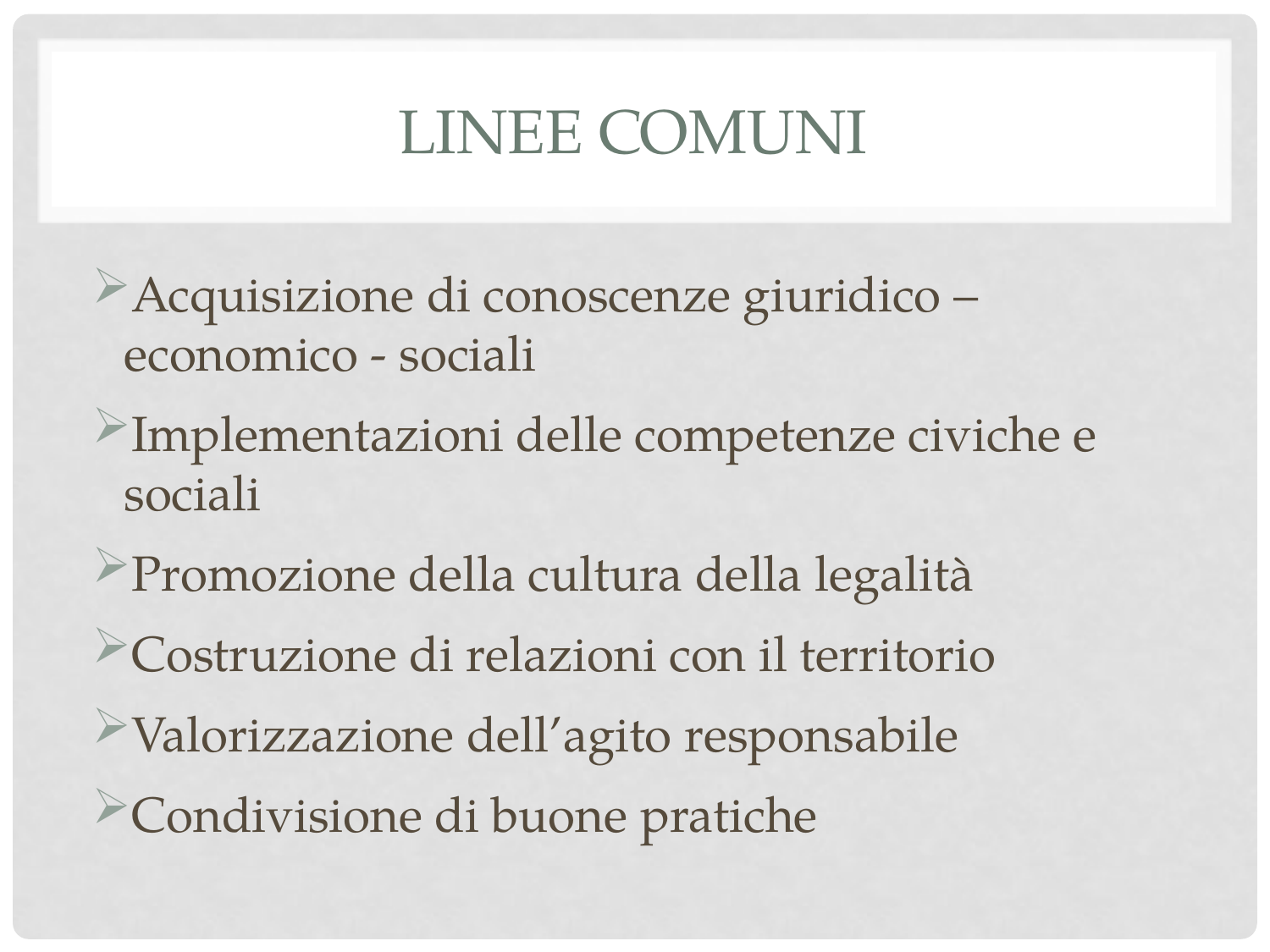

# Linee comuni
Acquisizione di conoscenze giuridico – economico - sociali
Implementazioni delle competenze civiche e sociali
Promozione della cultura della legalità
Costruzione di relazioni con il territorio
Valorizzazione dell’agito responsabile
Condivisione di buone pratiche